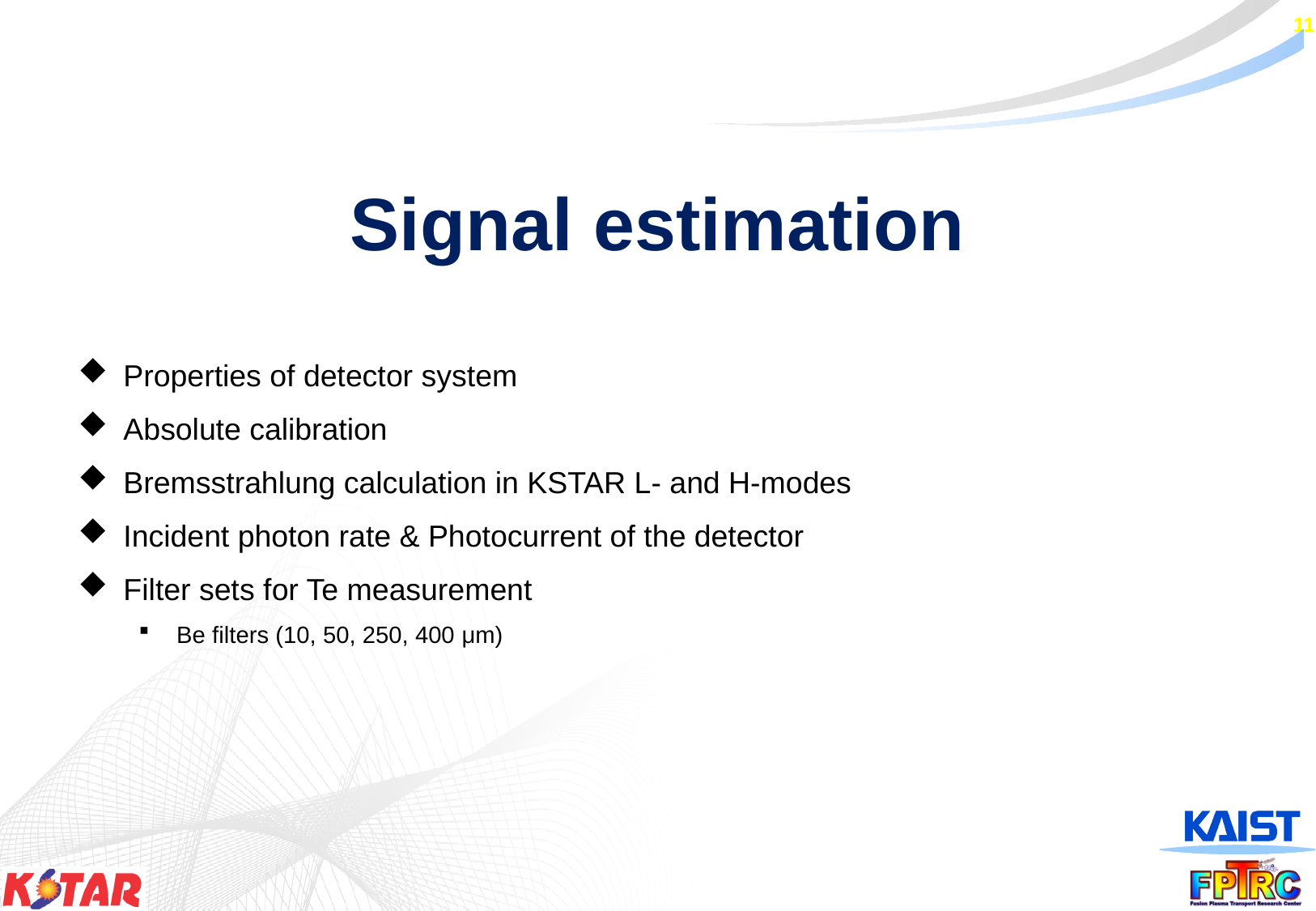

# Signal estimation
Properties of detector system
Absolute calibration
Bremsstrahlung calculation in KSTAR L- and H-modes
Incident photon rate & Photocurrent of the detector
Filter sets for Te measurement
Be filters (10, 50, 250, 400 μm)